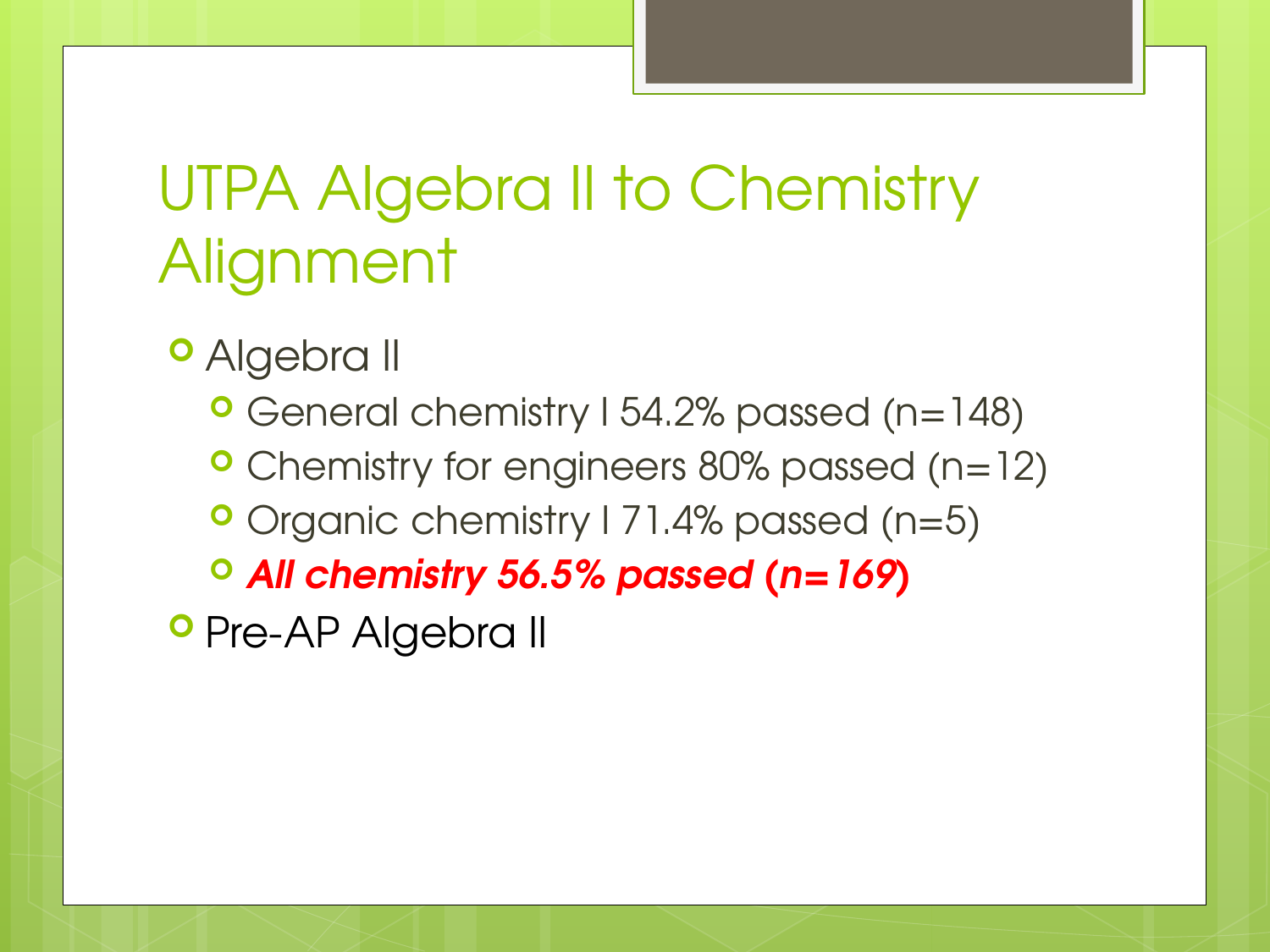

# UTPA Algebra II to Chemistry Alignment
Algebra II
General chemistry I 54.2% passed (n=148)
Chemistry for engineers 80% passed (n=12)
Organic chemistry I 71.4% passed (n=5)
All chemistry 56.5% passed (n=169)
Pre-AP Algebra II